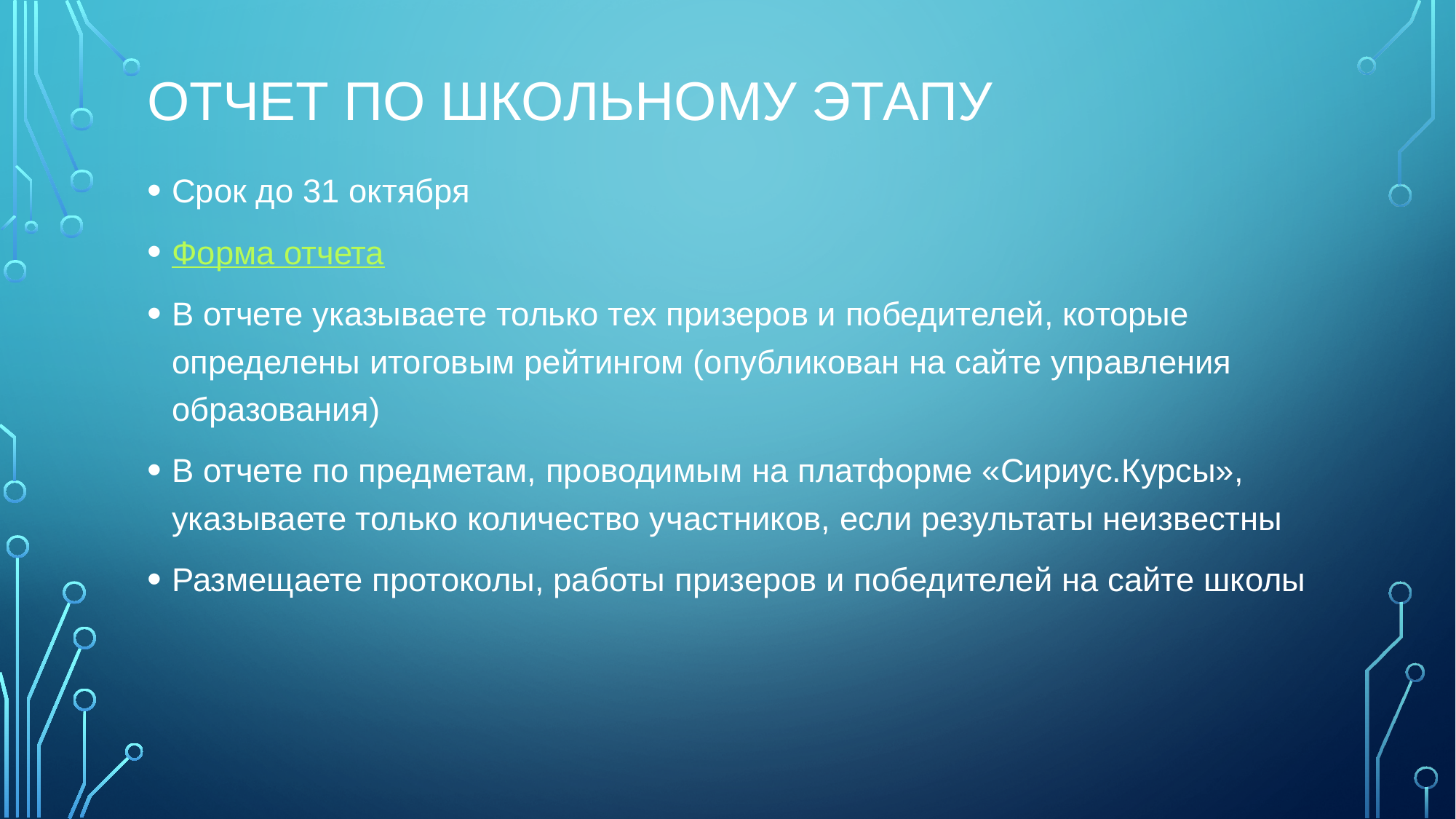

# Отчет по школьному этапу
Срок до 31 октября
Форма отчета
В отчете указываете только тех призеров и победителей, которые определены итоговым рейтингом (опубликован на сайте управления образования)
В отчете по предметам, проводимым на платформе «Сириус.Курсы», указываете только количество участников, если результаты неизвестны
Размещаете протоколы, работы призеров и победителей на сайте школы